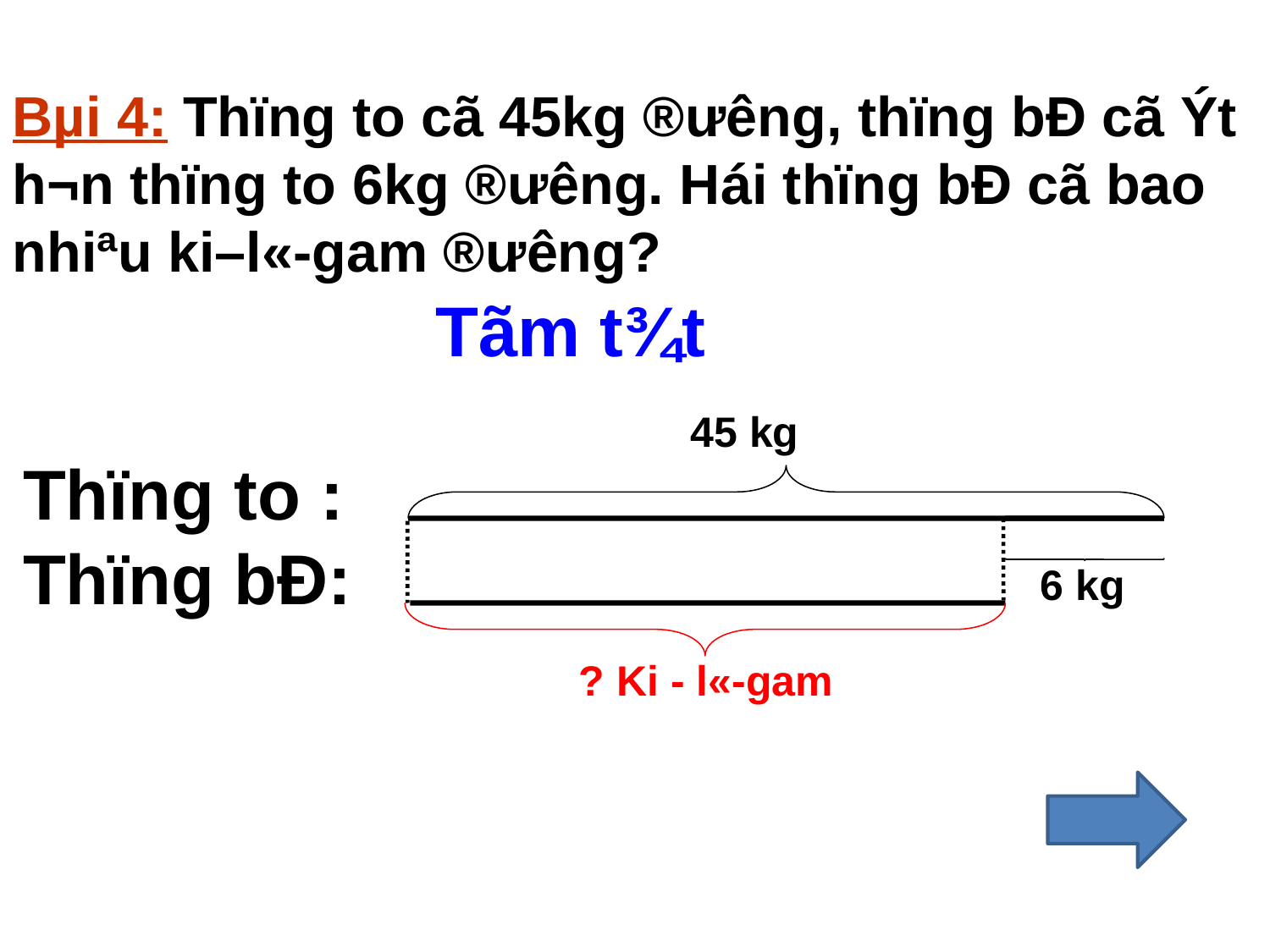

Bµi 4: Thïng to cã 45kg ®­ưêng, thïng bÐ cã Ýt h¬n thïng to 6kg ®­ưêng. Hái thïng bÐ cã bao nhiªu ki–l«-gam ®­ưêng?
Tãm t¾t
45 kg

Thïng to :

 6 kg

Thïng bÐ:

? Ki - l«-gam